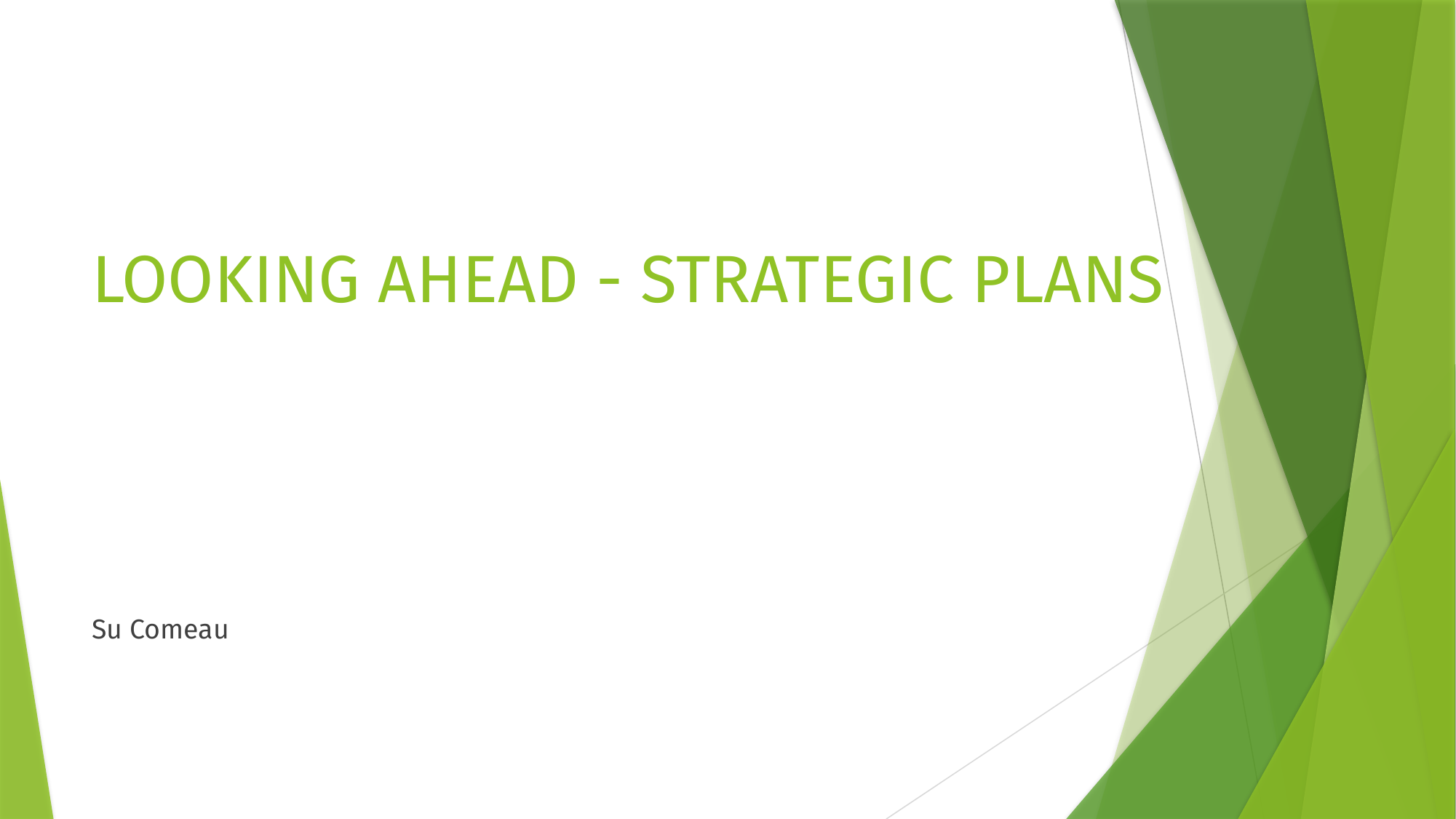

# LOOKING AHEAD - STRATEGIC PLANS
Su Comeau